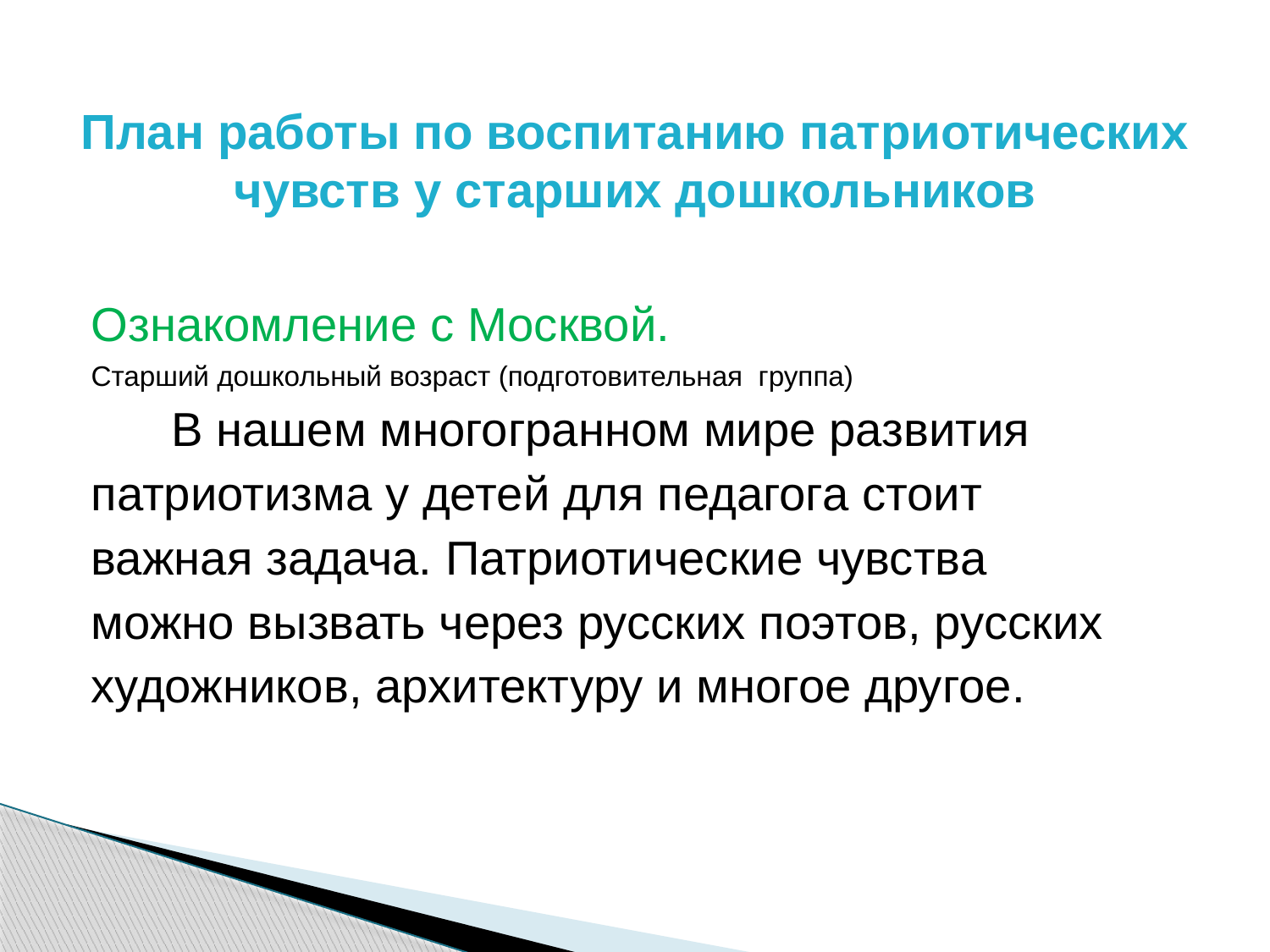

# План работы по воспитанию патриотических чувств у старших дошкольников
Ознакомление с Москвой.
Старший дошкольный возраст (подготовительная  группа)
      В нашем многогранном мире развития
патриотизма у детей для педагога стоит
важная задача. Патриотические чувства
можно вызвать через русских поэтов, русских
художников, архитектуру и многое другое.